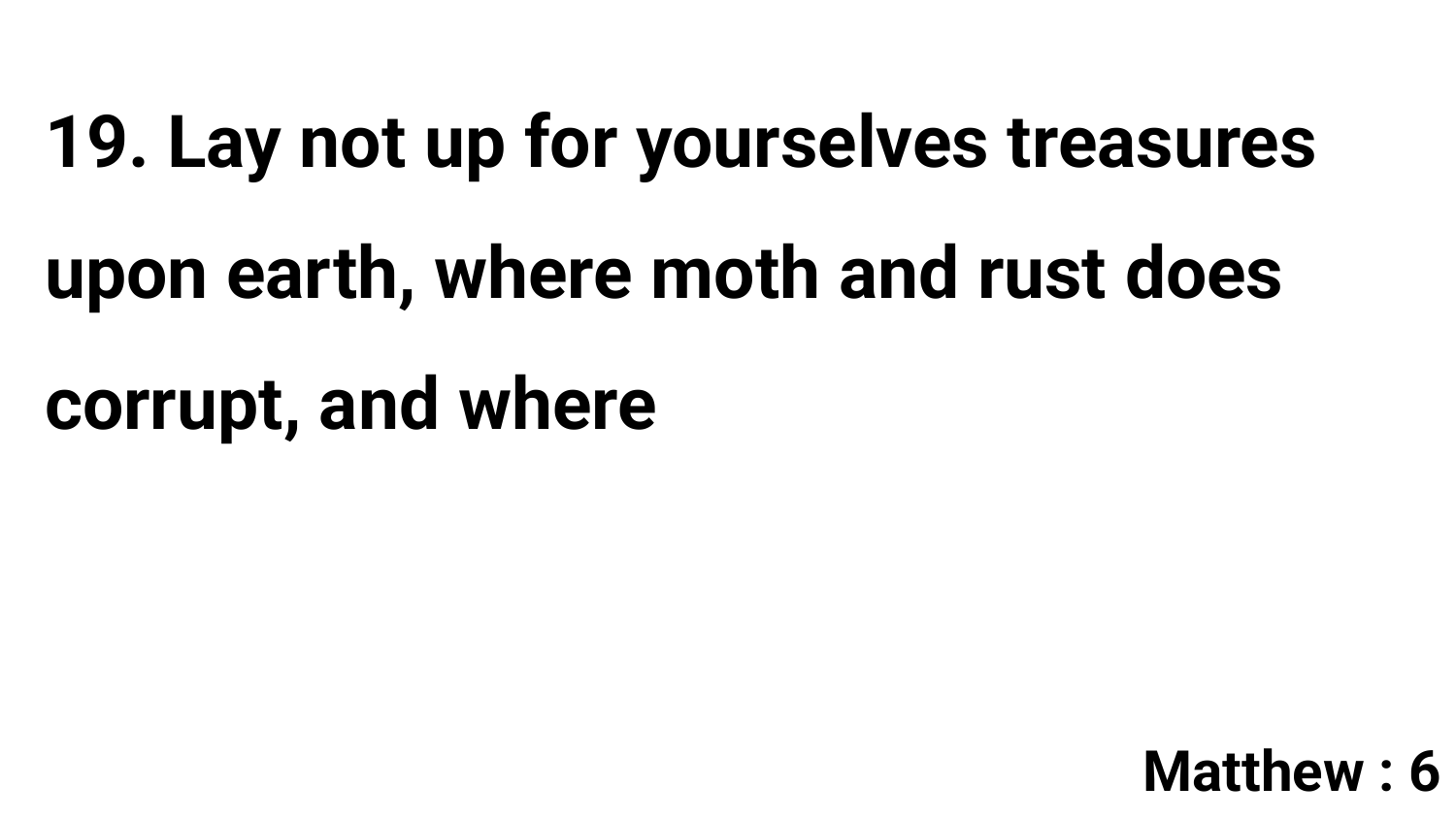

19. Lay not up for yourselves treasures upon earth, where moth and rust does corrupt, and where
Matthew : 6